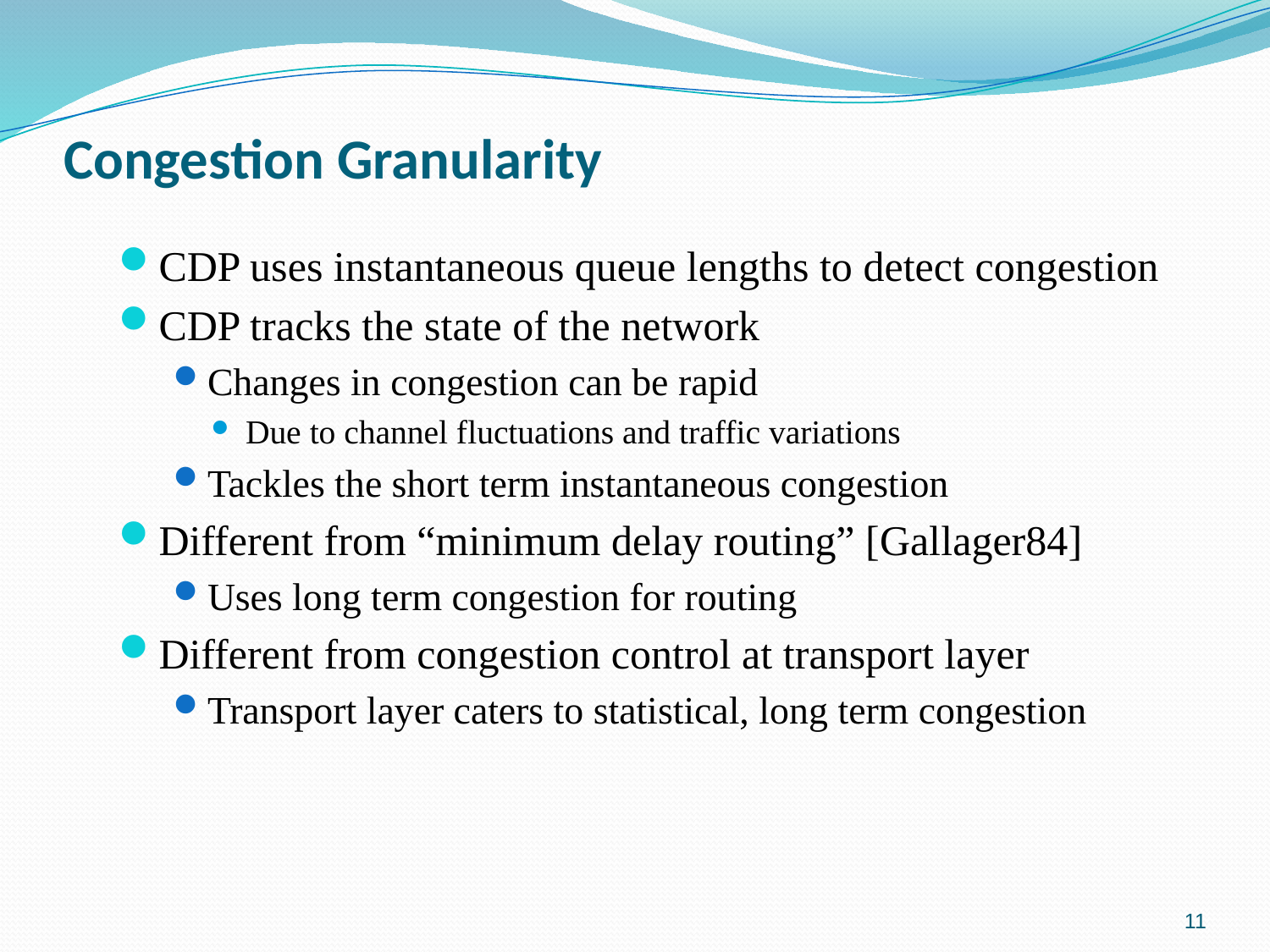

# Congestion Granularity
CDP uses instantaneous queue lengths to detect congestion
CDP tracks the state of the network
Changes in congestion can be rapid
Due to channel fluctuations and traffic variations
Tackles the short term instantaneous congestion
Different from “minimum delay routing” [Gallager84]
Uses long term congestion for routing
Different from congestion control at transport layer
Transport layer caters to statistical, long term congestion

11